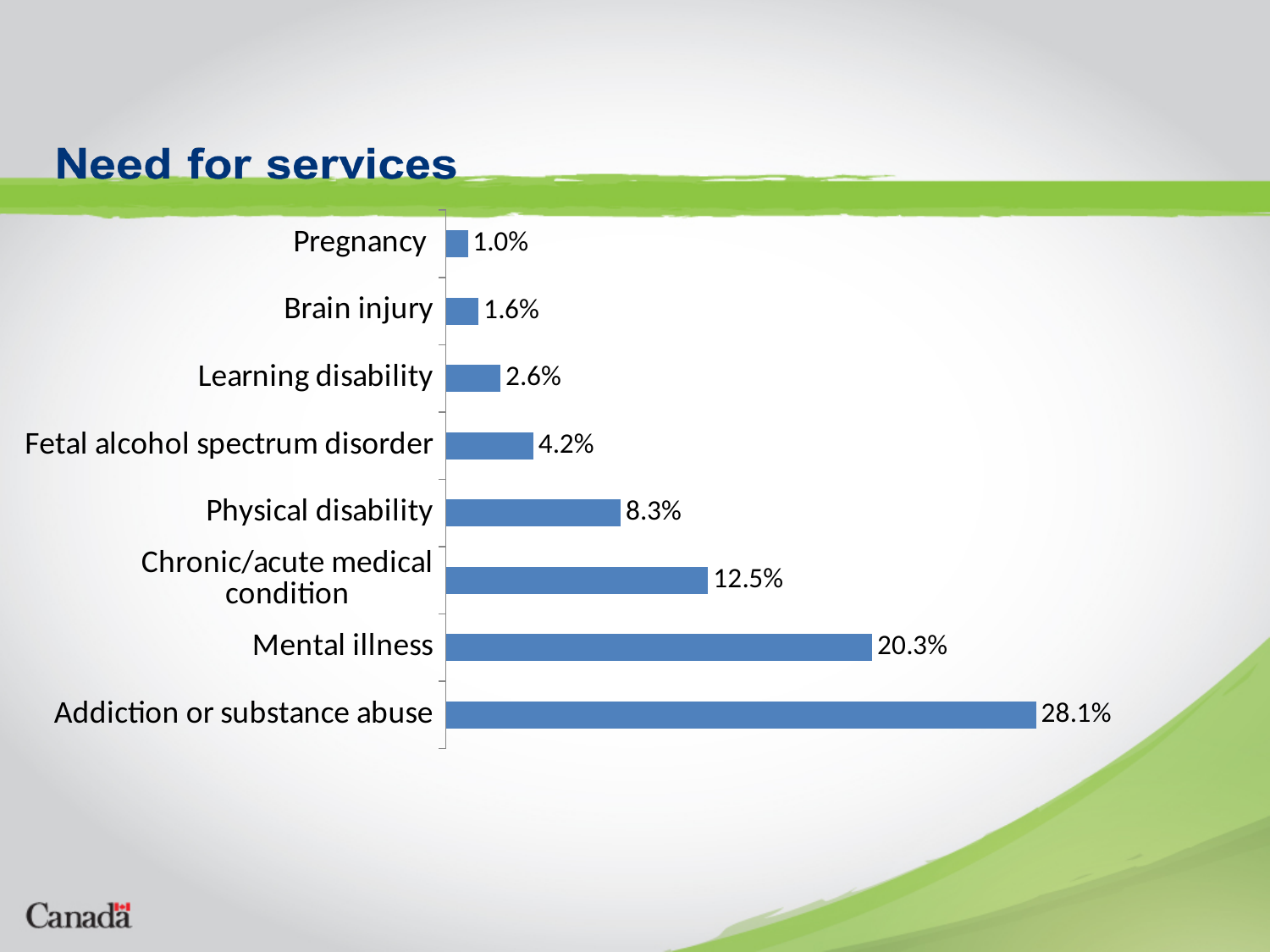

### Chart

| Category |  |
|---|---|
| Addiction or substance abuse | 0.28125 |
| Mental illness | 0.203125 |
| Chronic/acute medical condition | 0.125 |
| Physical disability | 0.08333333333333333 |
| Fetal alcohol spectrum disorder | 0.041666666666666664 |
| Learning disability | 0.026041666666666668 |
| Brain injury | 0.015625 |
| Pregnancy  | 0.010416666666666666 |